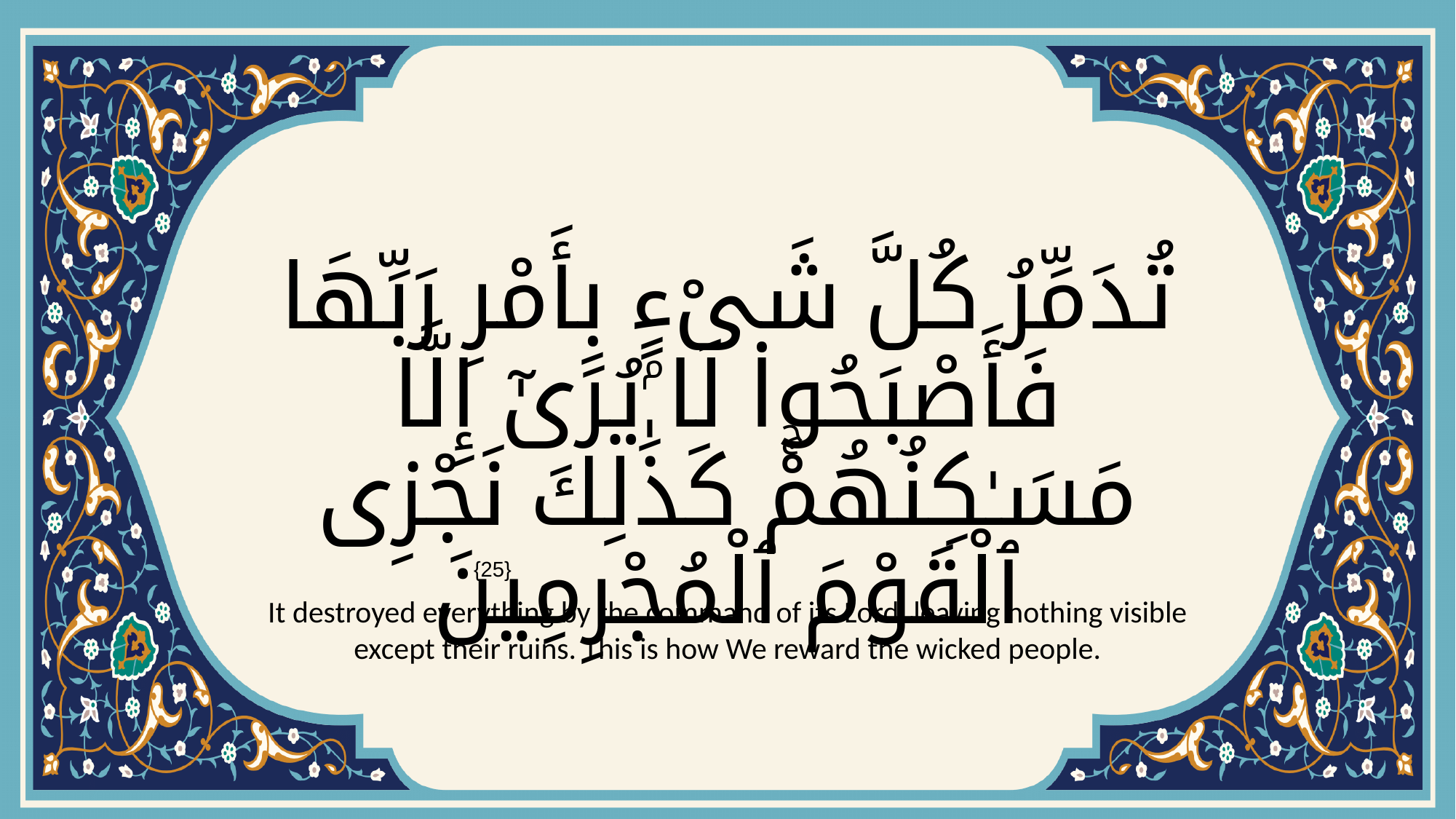

# تُدَمِّرُ كُلَّ شَىْءٍۭ بِأَمْرِ رَبِّهَا فَأَصْبَحُوا۟ لَا يُرَىٰٓ إِلَّا مَسَـٰكِنُهُمْۚ كَذَٰلِكَ نَجْزِى ٱلْقَوْمَ ٱلْمُجْرِمِينَ
{25}
It destroyed everything by the command of its Lord, leaving nothing visible except their ruins. This is how We reward the wicked people.